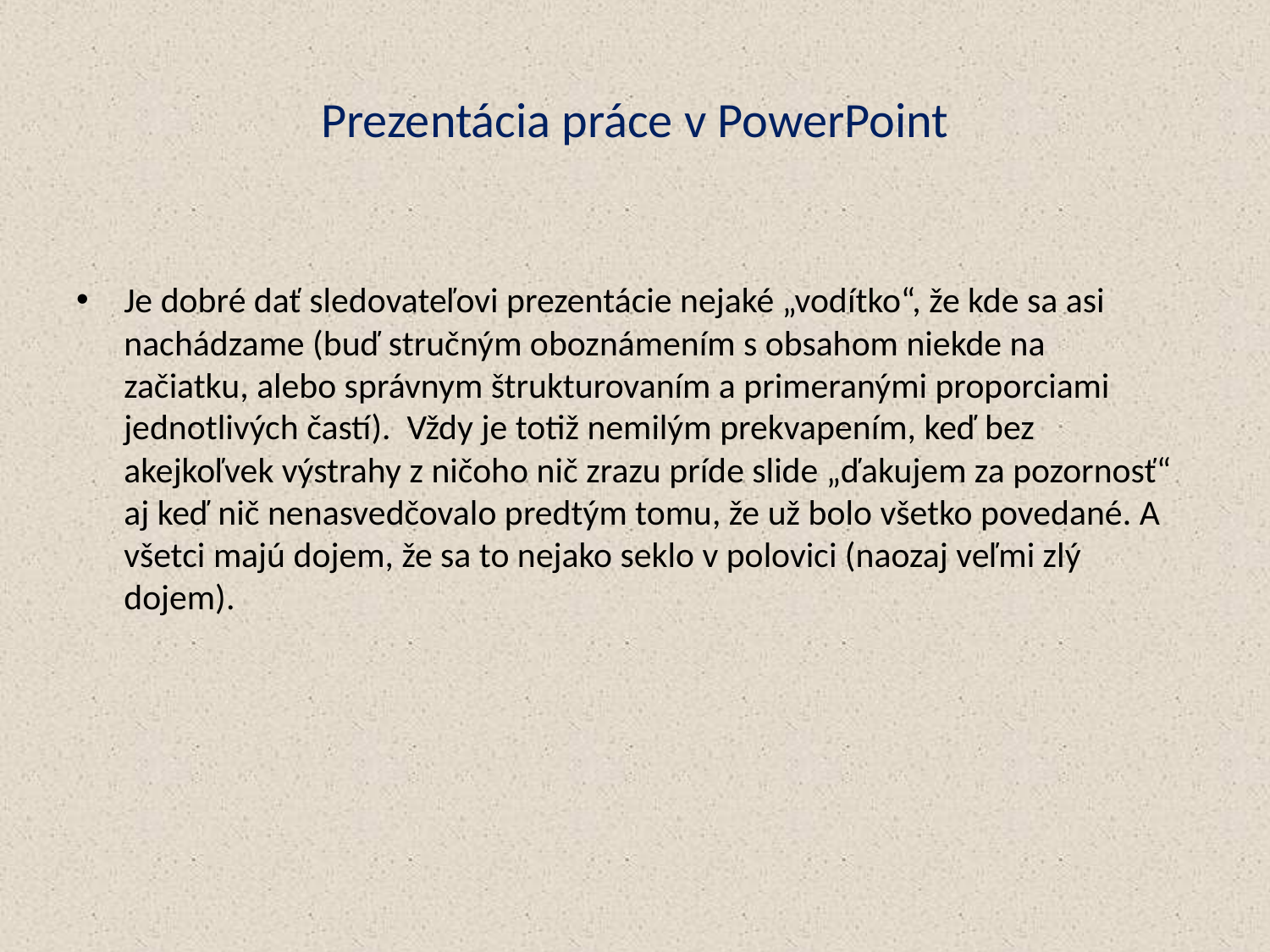

# Prezentácia práce v PowerPoint

Je dobré dať sledovateľovi prezentácie nejaké „vodítko“, že kde sa asi nachádzame (buď stručným oboznámením s obsahom niekde na začiatku, alebo správnym štrukturovaním a primeranými proporciami jednotlivých častí).  Vždy je totiž nemilým prekvapením, keď bez akejkoľvek výstrahy z ničoho nič zrazu príde slide „ďakujem za pozornosť“ aj keď nič nenasvedčovalo predtým tomu, že už bolo všetko povedané. A všetci majú dojem, že sa to nejako seklo v polovici (naozaj veľmi zlý dojem).